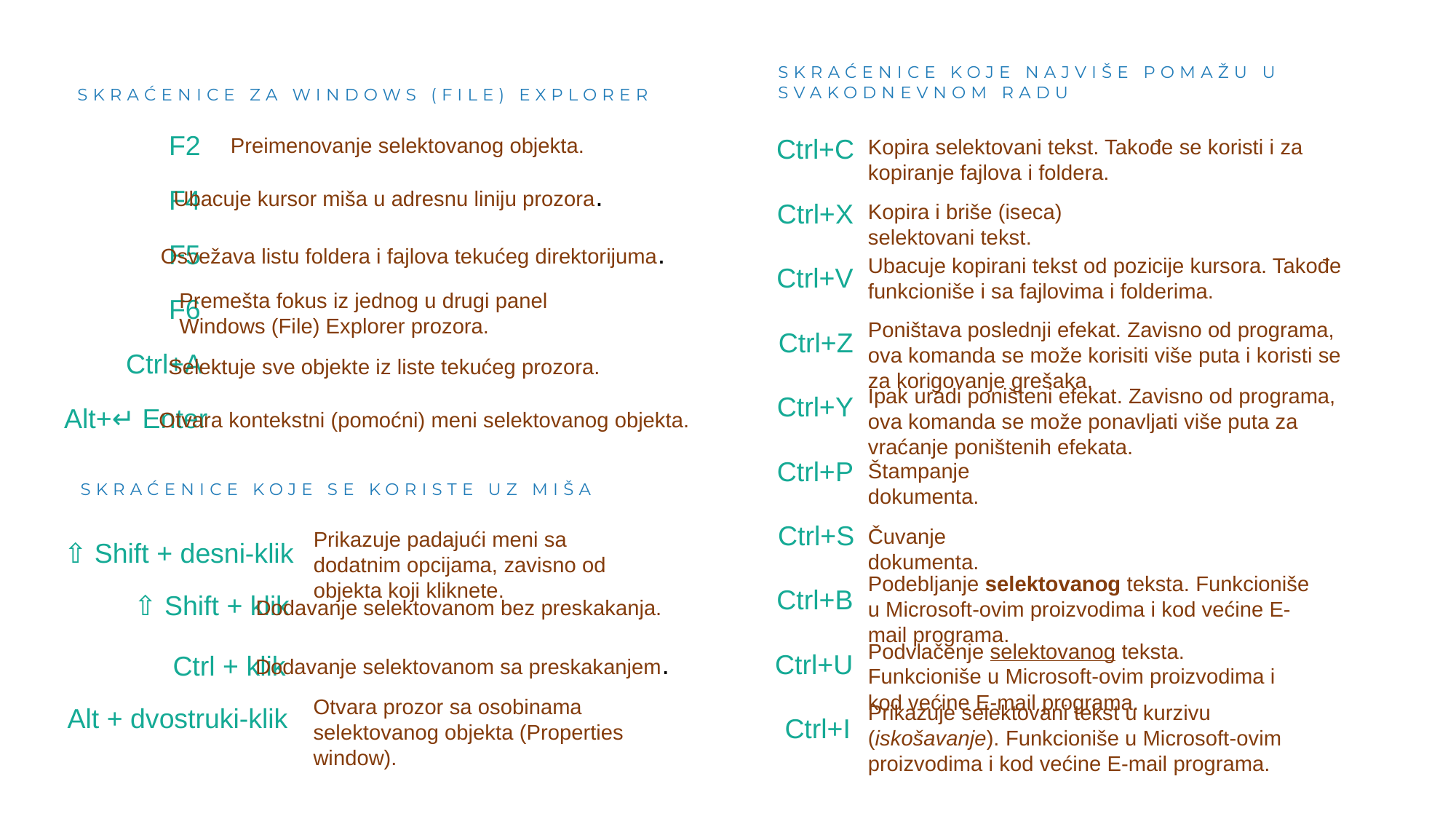

Skraćenice koje najviše pomažu u svakodnevnom radu
Skraćenice za Windows (File) Explorer
F2
Ctrl+C
Preimenovanje selektovanog objekta.
Kopira selektovani tekst. Takođe se koristi i za kopiranje fajlova i foldera.
Ubacuje kursor miša u adresnu liniju prozora.
F4
Ctrl+X
Kopira i briše (iseca) selektovani tekst.
Osvežava listu foldera i fajlova tekućeg direktorijuma.
F5
Ubacuje kopirani tekst od pozicije kursora. Takođe funkcioniše i sa fajlovima i folderima.
Ctrl+V
Premešta fokus iz jednog u drugi panel
Windows (File) Explorer prozora.
F6
Poništava poslednji efekat. Zavisno od programa, ova komanda se može korisiti više puta i koristi se za korigovanje grešaka.
Ctrl+Z
Ctrl+A
Selektuje sve objekte iz liste tekućeg prozora.
Ipak uradi poništeni efekat. Zavisno od programa, ova komanda se može ponavljati više puta za vraćanje poništenih efekata.
Ctrl+Y
Alt+↵ Enter
Otvara kontekstni (pomoćni) meni selektovanog objekta.
Ctrl+P
Štampanje dokumenta.
Skraćenice koje se koriste uz miša
Ctrl+S
Čuvanje dokumenta.
Prikazuje padajući meni sa dodatnim opcijama, zavisno od objekta koji kliknete.
⇧ Shift + desni-klik
Podebljanje selektovanog teksta. Funkcioniše u Microsoft-ovim proizvodima i kod većine E-mail programa.
Ctrl+B
⇧ Shift + klik
Dodavanje selektovanom bez preskakanja.
Podvlačenje selektovanog teksta. Funkcioniše u Microsoft-ovim proizvodima i kod većine E-mail programa.
Ctrl+U
Dodavanje selektovanom sa preskakanjem.
Ctrl + klik
Otvara prozor sa osobinama selektovanog objekta (Properties window).
Prikazuje selektovani tekst u kurzivu (iskošavanje). Funkcioniše u Microsoft-ovim proizvodima i kod većine E-mail programa.
Alt + dvostruki-klik
Ctrl+I